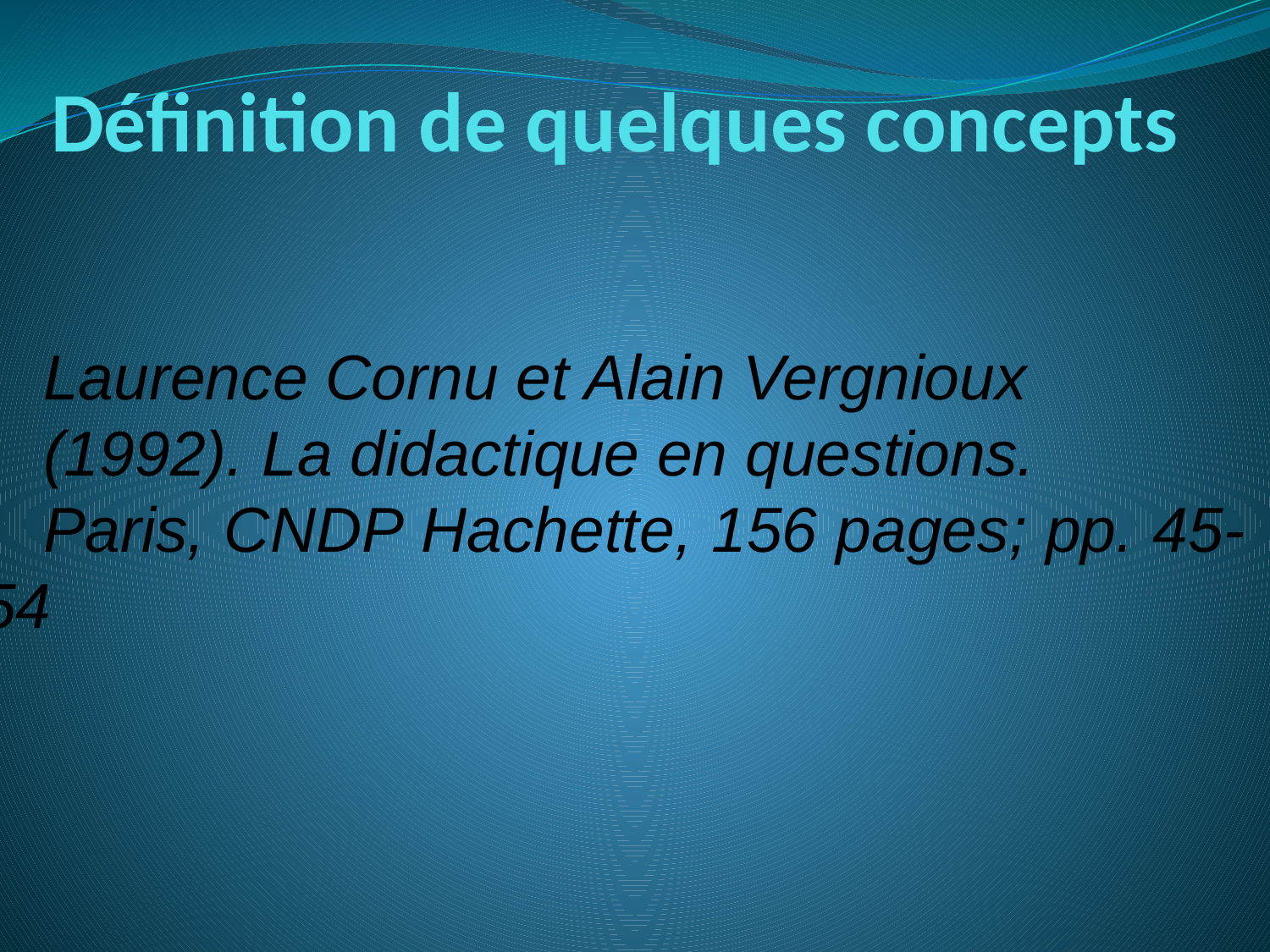

Définition de quelques concepts
Laurence Cornu et Alain Vergnioux
(1992). La didactique en questions.
Paris, CNDP Hachette, 156 pages; pp. 45-54